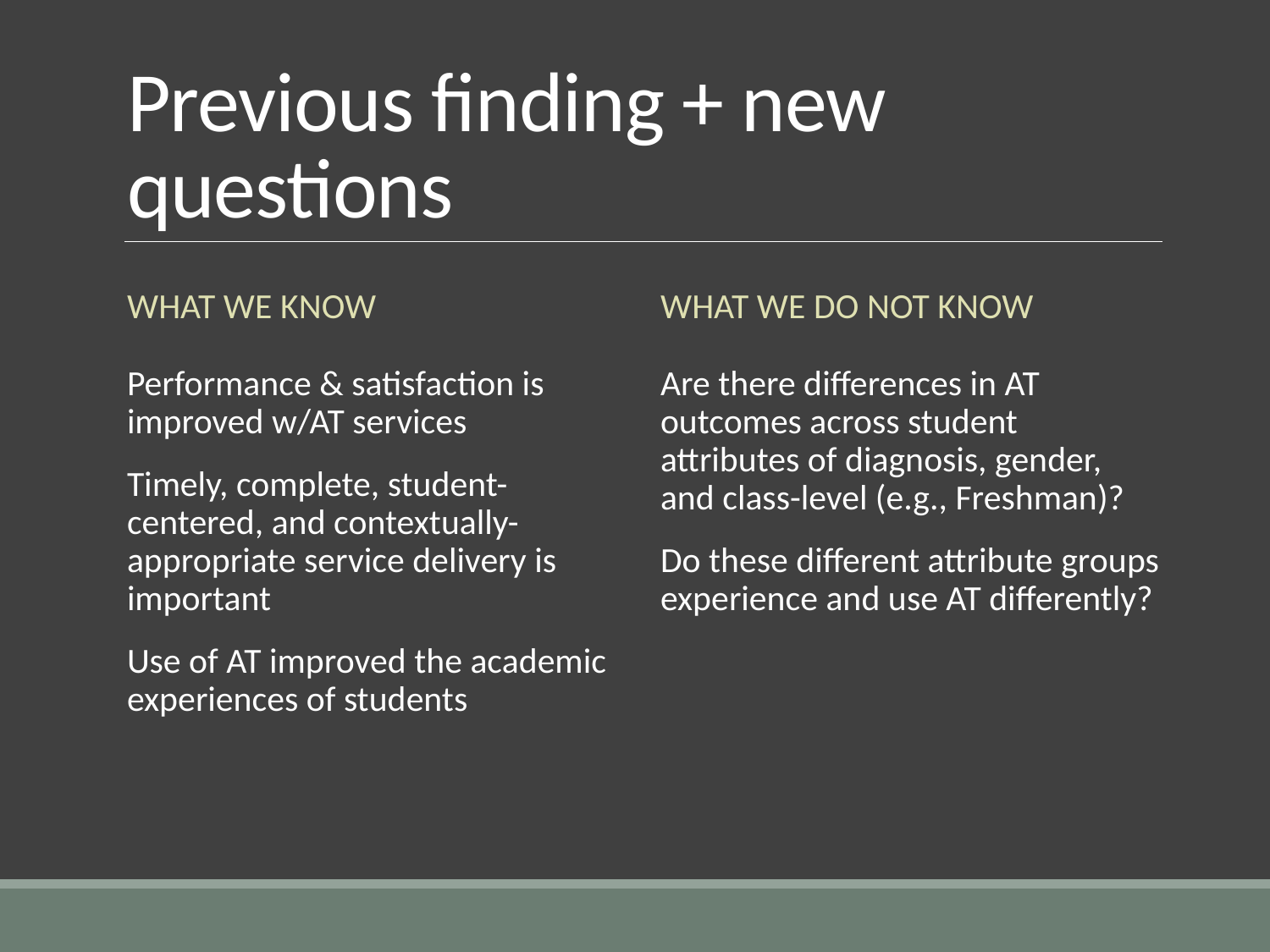

# Previous finding + new questions
What we know
What we do not know
Performance & satisfaction is improved w/AT services
Timely, complete, student-centered, and contextually-appropriate service delivery is important
Use of AT improved the academic experiences of students
Are there differences in AT outcomes across student attributes of diagnosis, gender, and class-level (e.g., Freshman)?
Do these different attribute groups experience and use AT differently?